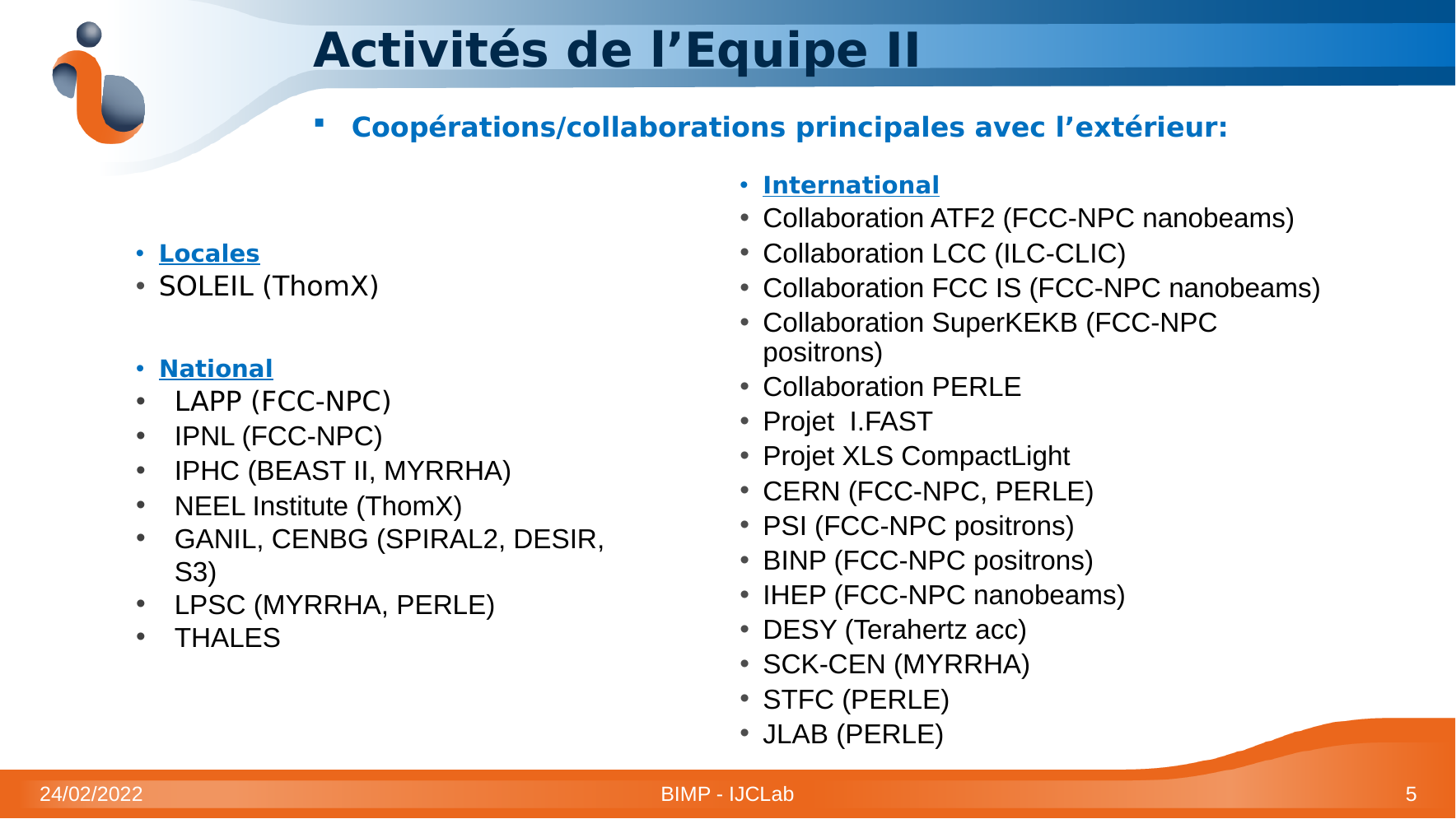

Activités de l’Equipe II

Coopérations/collaborations principales avec l’extérieur:

International
Collaboration ATF2 (FCC-NPC nanobeams)
Collaboration LCC (ILC-CLIC)
Collaboration FCC IS (FCC-NPC nanobeams)
Collaboration SuperKEKB (FCC-NPC positrons)
Collaboration PERLE
Projet  I.FAST
Projet XLS CompactLight
CERN (FCC-NPC, PERLE)
PSI (FCC-NPC positrons)
BINP (FCC-NPC positrons)
IHEP (FCC-NPC nanobeams)
DESY (Terahertz acc)
SCK-CEN (MYRRHA)
STFC (PERLE)
JLAB (PERLE)
Locales
SOLEIL (ThomX)

National
LAPP (FCC-NPC)
IPNL (FCC-NPC)
IPHC (BEAST II, MYRRHA)
NEEL Institute (ThomX)
GANIL, CENBG (SPIRAL2, DESIR, S3)
LPSC (MYRRHA, PERLE)
THALES

24/02/2022
BIMP - IJCLab
5